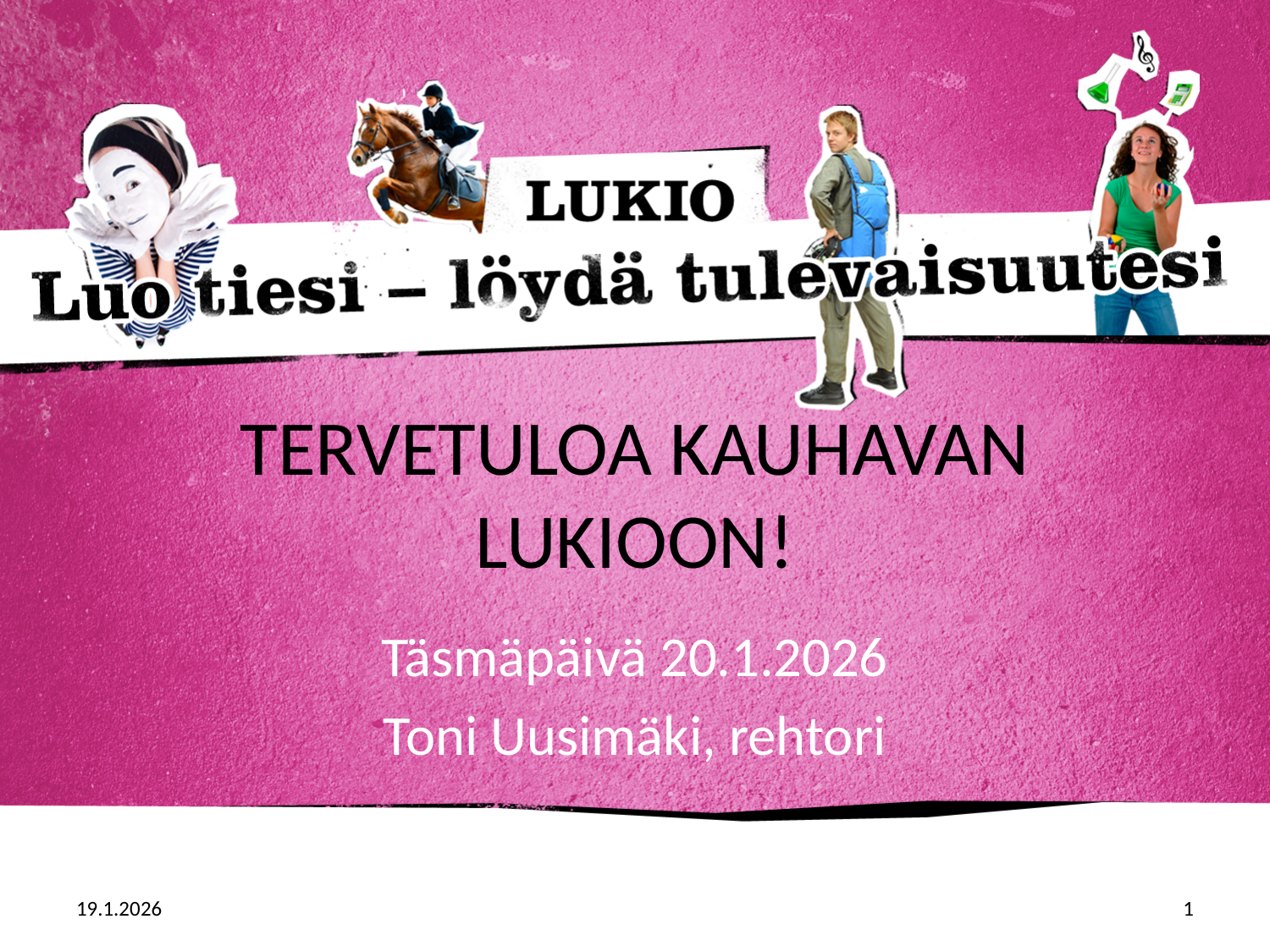

# TERVETULOA KAUHAVAN LUKIOON!
Täsmäpäivä 20.1.2026
Toni Uusimäki, rehtori
19.1.2026
1